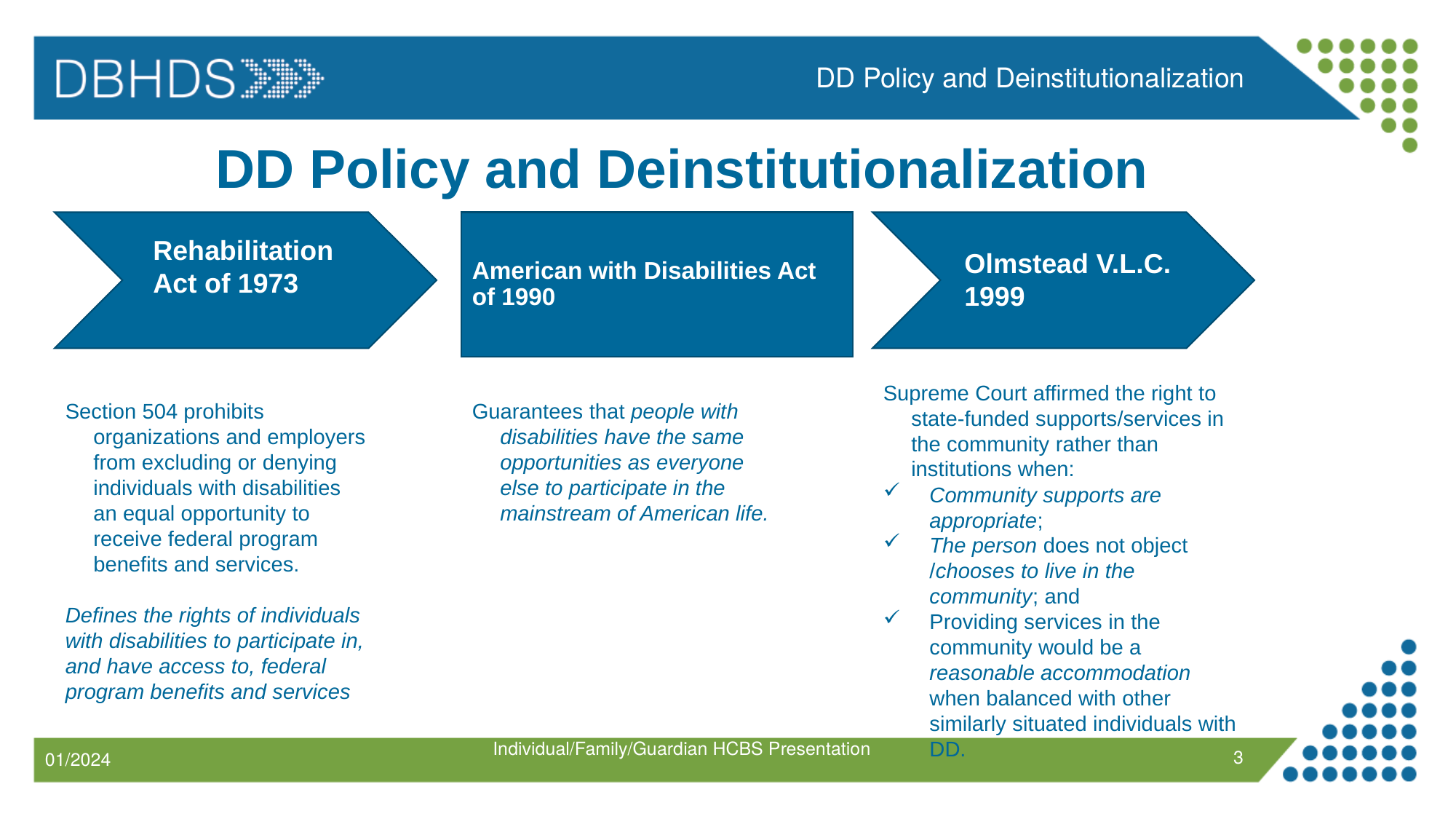

DD Policy and Deinstitutionalization
# DD Policy and Deinstitutionalization
Rehabilitation
American with Disabilities Act of 1990
Rehabilitation
Rehabilitation
Act of 1973
Olmstead V.L.C.
1999
Supreme Court affirmed the right to state-funded supports/services in the community rather than institutions when:
Community supports are appropriate;
The person does not object /chooses to live in the community; and
Providing services in the community would be a reasonable accommodation when balanced with other similarly situated individuals with DD.
Section 504 prohibits organizations and employers from excluding or denying individuals with disabilities an equal opportunity to receive federal program benefits and services.

Defines the rights of individuals with disabilities to participate in, and have access to, federal program benefits and services
Guarantees that people with disabilities have the same opportunities as everyone else to participate in the mainstream of American life.
Individual/Family/Guardian HCBS Presentation

3
01/2024